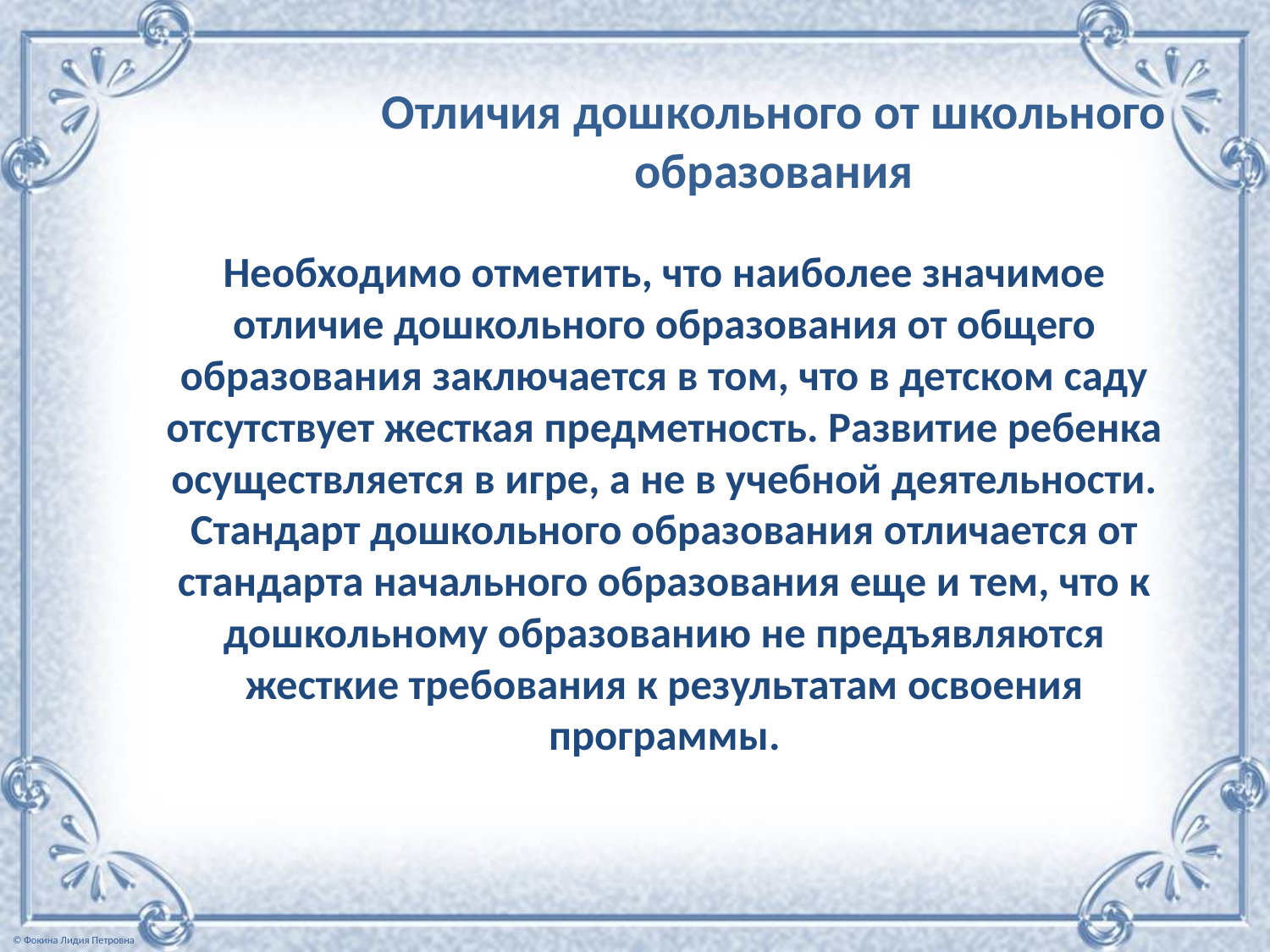

# Отличия дошкольного от школьного образования

Необходимо отметить, что наиболее значимое отличие дошкольного образования от общего образования заключается в том, что в детском саду отсутствует жесткая предметность. Развитие ребенка осуществляется в игре, а не в учебной деятельности. Стандарт дошкольного образования отличается от стандарта начального образования еще и тем, что к дошкольному образованию не предъявляются жесткие требования к результатам освоения программы.